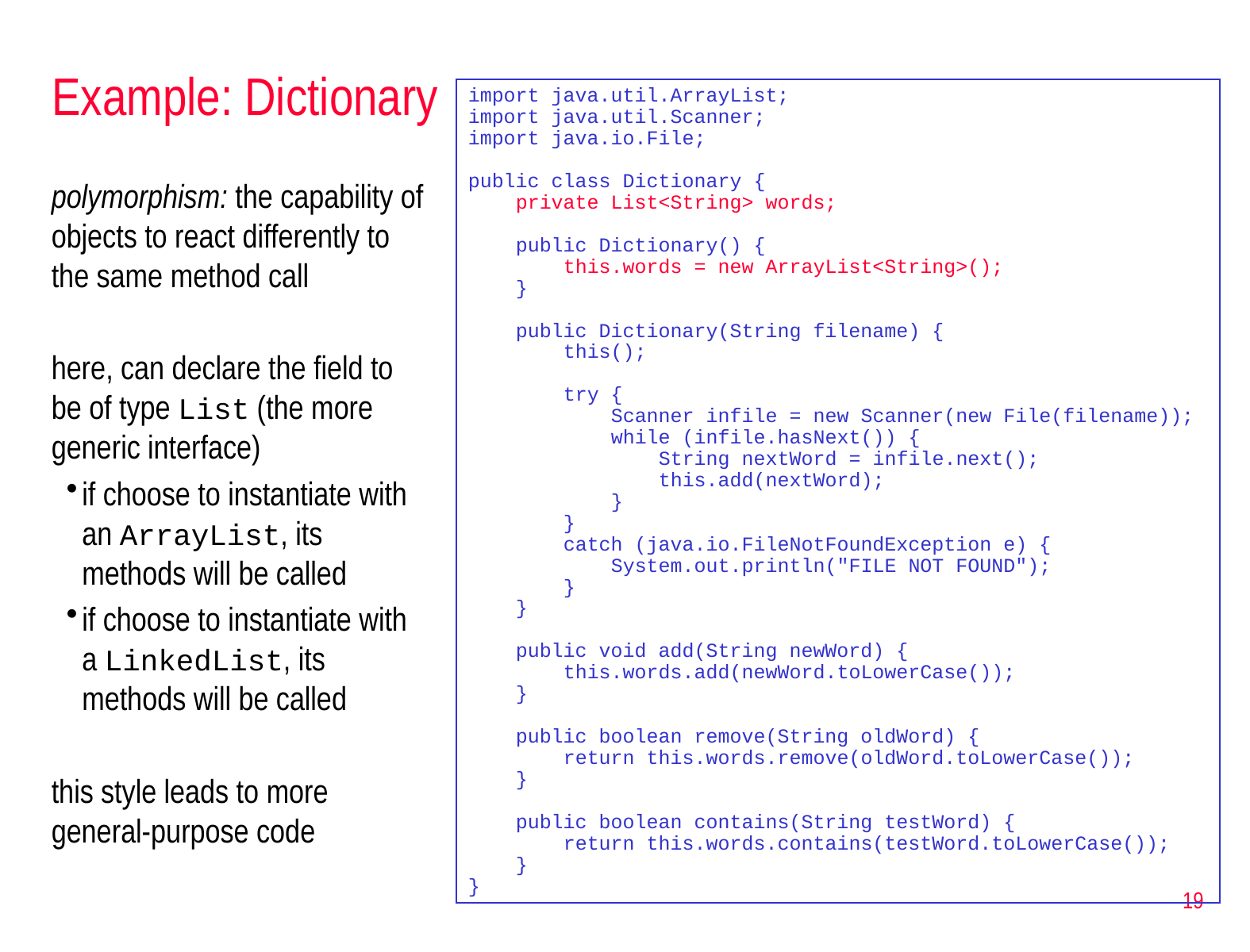

# Example: Dictionary
import java.util.ArrayList;
import java.util.Scanner;
import java.io.File;

public class Dictionary {
    private List<String> words;

    public Dictionary() {
        this.words = new ArrayList<String>();
    }

    public Dictionary(String filename) {
        this();

        try {
            Scanner infile = new Scanner(new File(filename));
            while (infile.hasNext()) {
                String nextWord = infile.next();
                this.add(nextWord);
            }
        }
        catch (java.io.FileNotFoundException e) {
            System.out.println("FILE NOT FOUND");
        }
    }

    public void add(String newWord) {
        this.words.add(newWord.toLowerCase());
    }

    public boolean remove(String oldWord) {
        return this.words.remove(oldWord.toLowerCase());
    }

    public boolean contains(String testWord) {
        return this.words.contains(testWord.toLowerCase());
    }
}
polymorphism: the capability of objects to react differently to the same method call

here, can declare the field to be of type List (the more generic interface)
if choose to instantiate with an ArrayList, its methods will be called
if choose to instantiate with a LinkedList, its methods will be called

this style leads to more general-purpose code
19